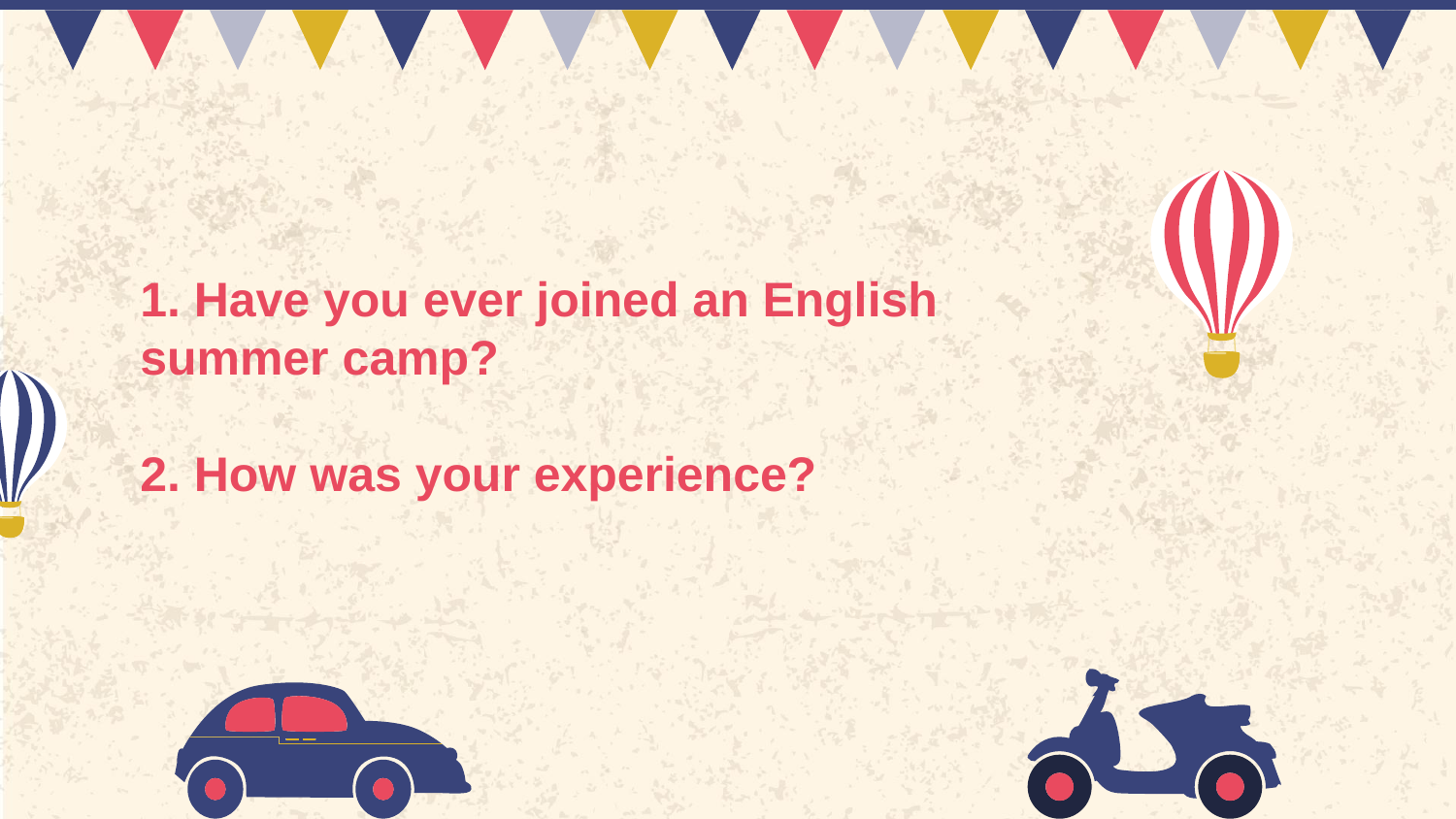

1. Have you ever joined an English summer camp?
2. How was your experience?